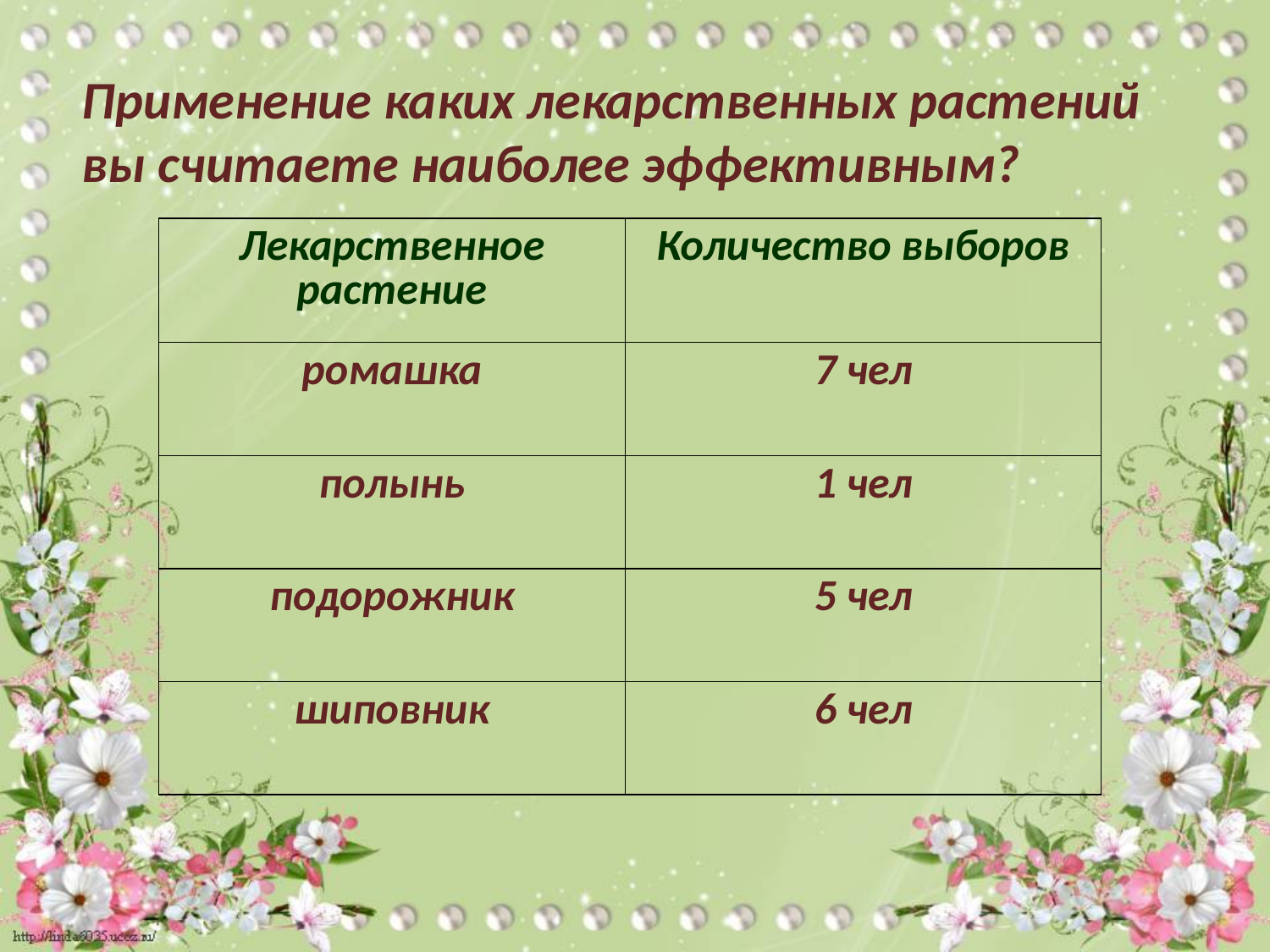

Применение каких лекарственных растений вы считаете наиболее эффективным?
| Лекарственное растение | Количество выборов |
| --- | --- |
| ромашка | 7 чел |
| полынь | 1 чел |
| подорожник | 5 чел |
| шиповник | 6 чел |